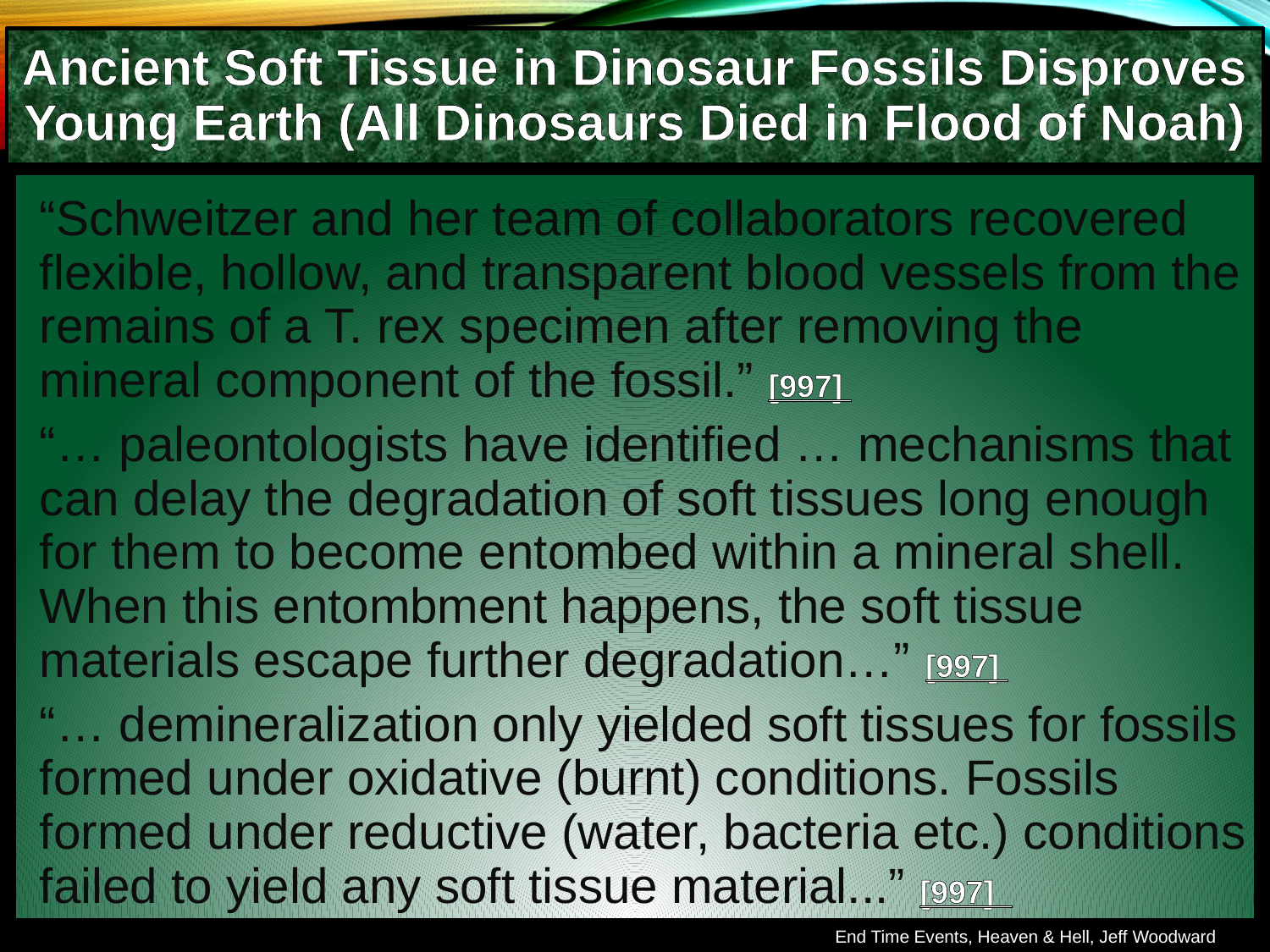

Ancient Soft Tissue in Dinosaur Fossils Disproves Young Earth (All Dinosaurs Died in Flood of Noah)
“Schweitzer and her team of collaborators recovered flexible, hollow, and transparent blood vessels from the remains of a T. rex specimen after removing the mineral component of the fossil.” [997]
“… paleontologists have identified … mechanisms that can delay the degradation of soft tissues long enough for them to become entombed within a mineral shell. When this entombment happens, the soft tissue materials escape further degradation…” [997]
“… demineralization only yielded soft tissues for fossils formed under oxidative (burnt) conditions. Fossils formed under reductive (water, bacteria etc.) conditions failed to yield any soft tissue material...” [997]
End Time Events, Heaven & Hell, Jeff Woodward